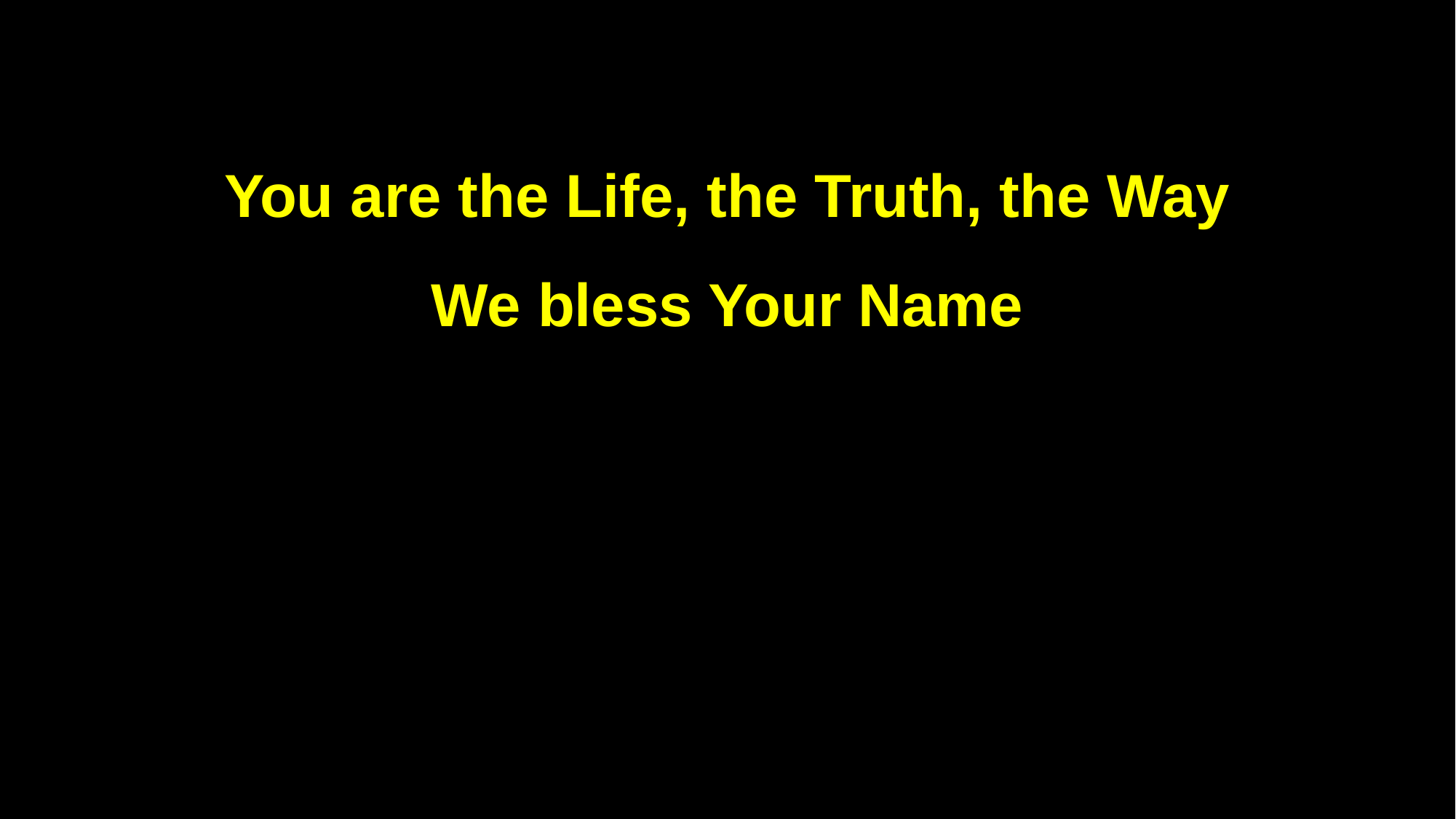

You are the Life, the Truth, the Way
We bless Your Name